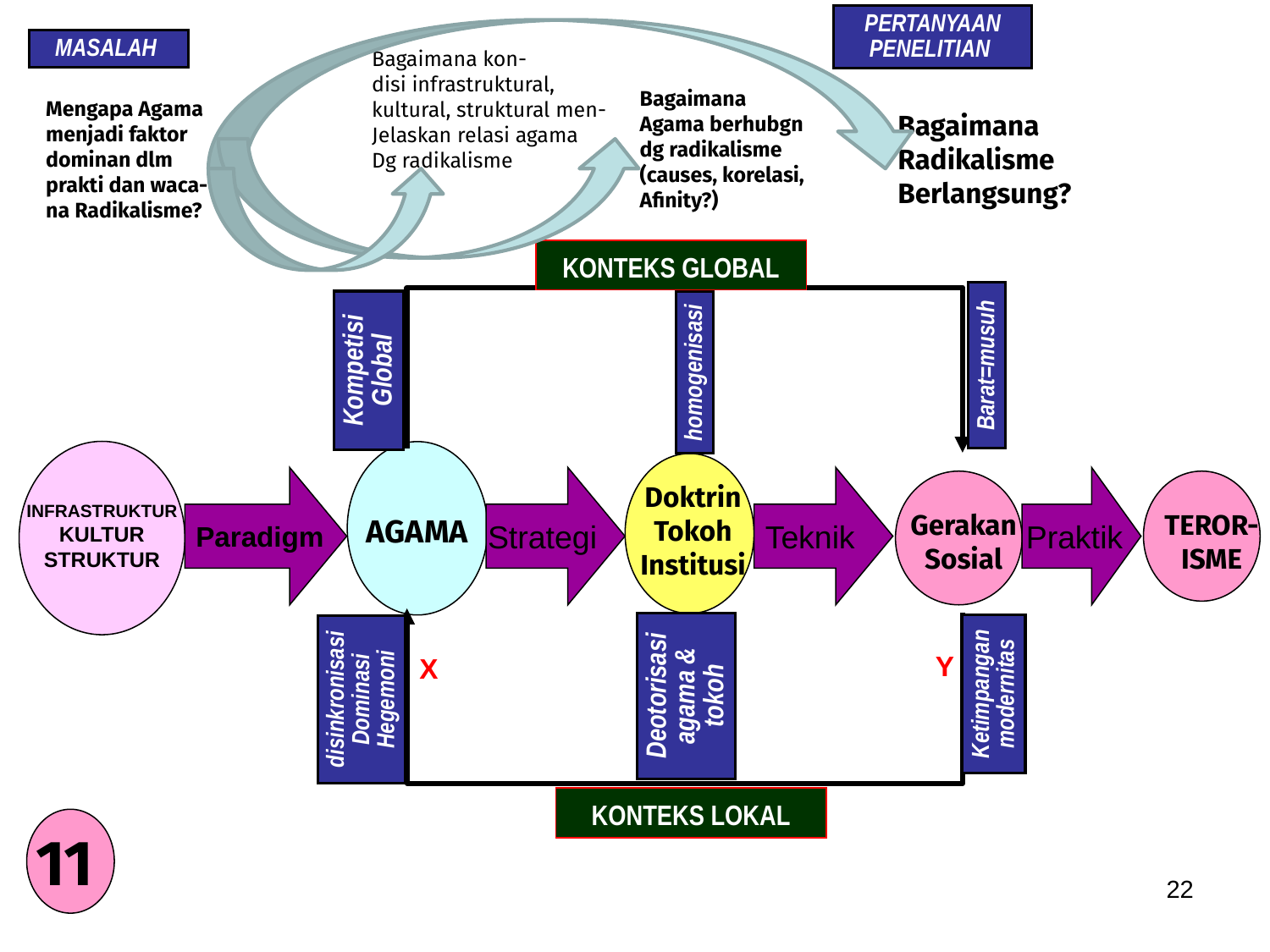

PERTANYAAN PENELITIAN

MASALAH
Bagaimana kon-
disi infrastruktural,
kultural, struktural men-
Jelaskan relasi agama
Dg radikalisme
Bagaimana
Agama berhubgn
dg radikalisme
(causes, korelasi,
Afinity?)
Mengapa Agama
menjadi faktor
dominan dlm
prakti dan waca-
na Radikalisme?
Bagaimana
Radikalisme
Berlangsung?

KONTEKS GLOBAL

Kompetisi Global
Barat=musuh
homogenisasi
AGAMA

INFRASTRUKTUR
KULTUR
STRUKTUR

Doktrin
Tokoh
Institusi

Gerakan
Sosial
TEROR-
ISME
Strategi
Teknik
  Paradigm
 Praktik

Y
X
Deotorisasi agama & tokoh
disinkronisasiDominasi Hegemoni
Ketimpangan modernitas
KONTEKS LOKAL
11

22